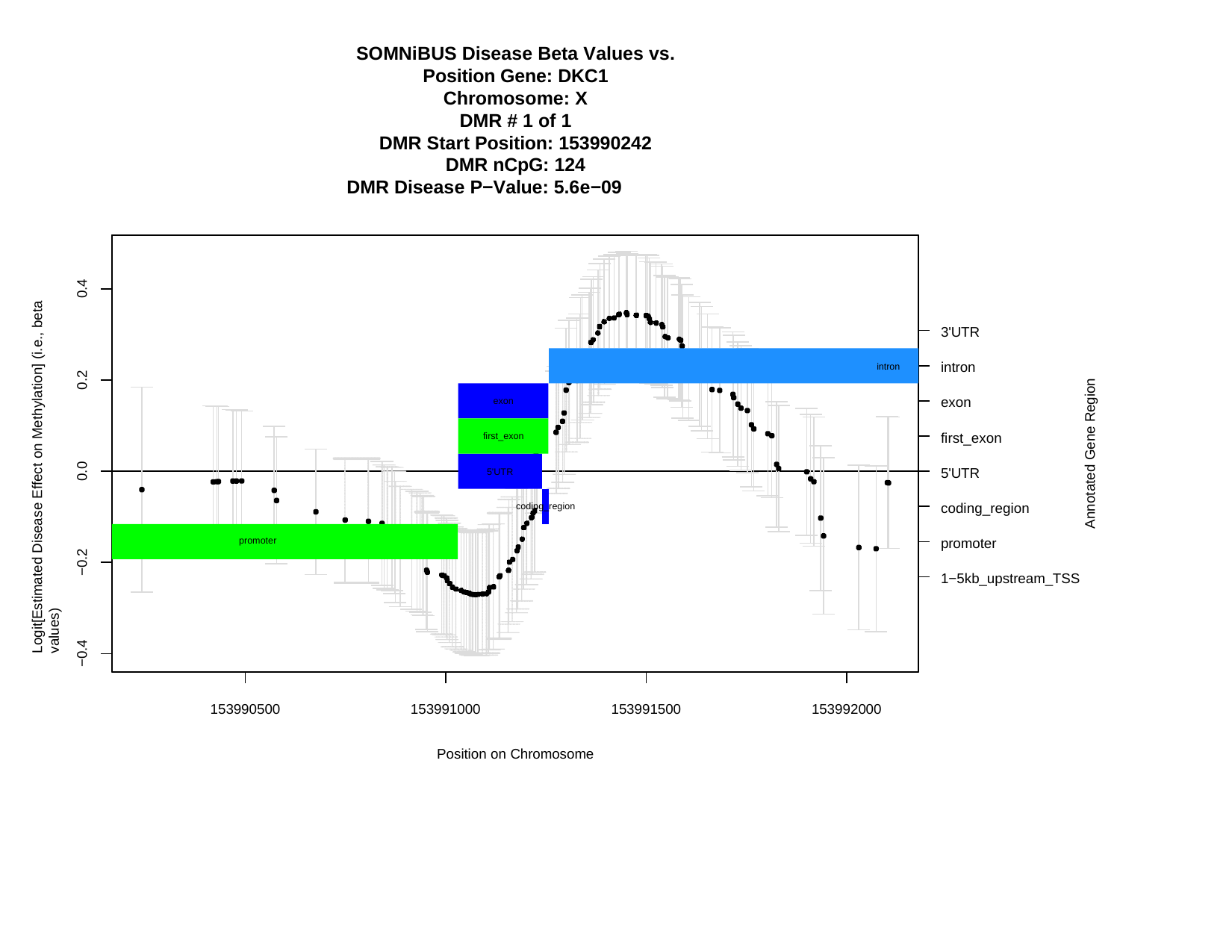

SOMNiBUS Disease Beta Values vs. Position Gene: DKC1
Chromosome: X DMR # 1 of 1
DMR Start Position: 153990242 DMR nCpG: 124
DMR Disease P−Value: 5.6e−09

Logit[Estimated Disease Effect on Methylation] (i.e., beta values)

0.4

3'UTR

intron

intron

0.2

Annotated Gene Region

exon

exon

first_exon

first_exon

0.0

5'UTR

5'UTR

coding_region

coding_region

promoter

promoter

−0.2

1−5kb_upstream_TSS

−0.4

153990500
153991000
153991500
153992000
Position on Chromosome